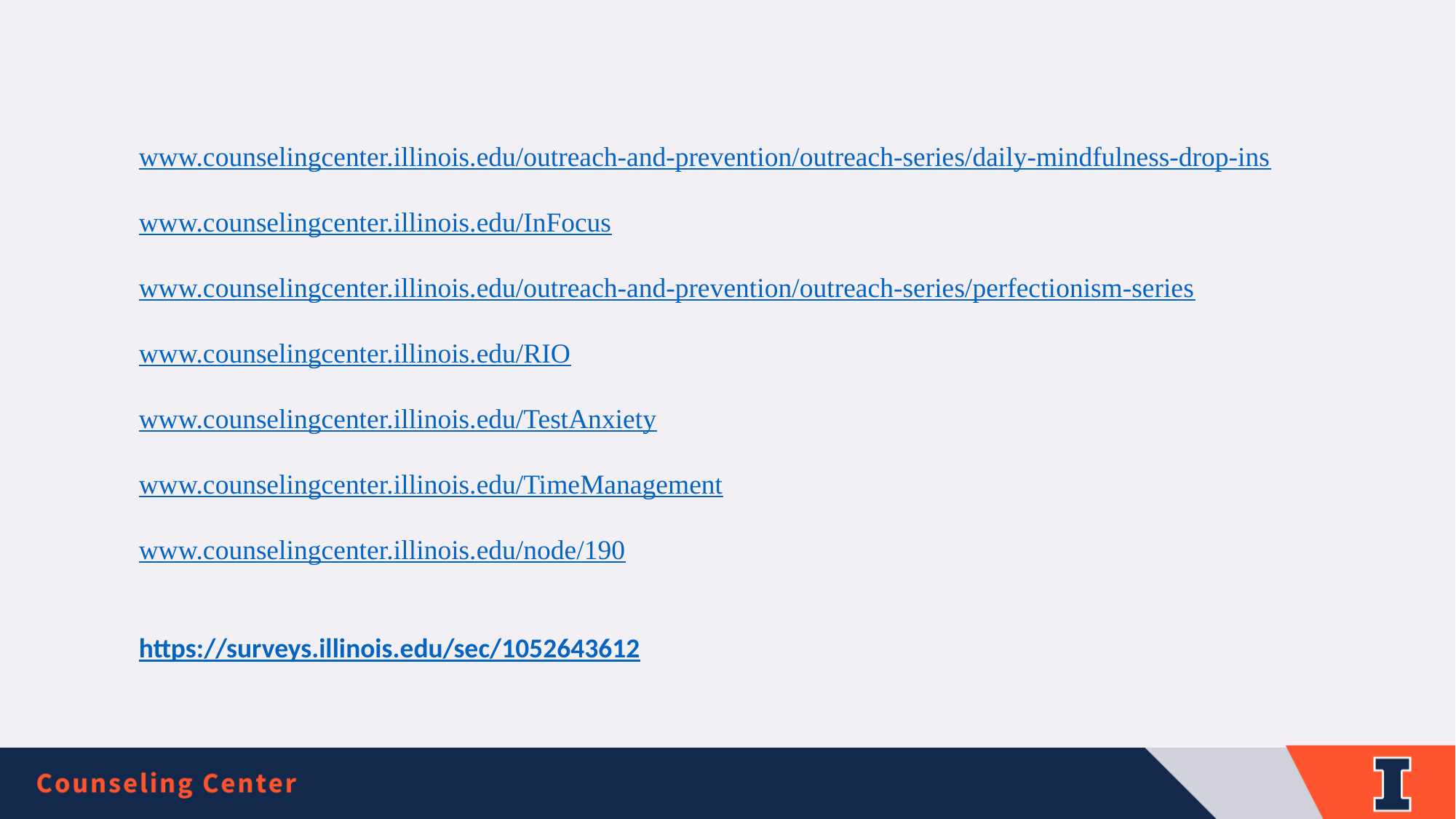

www.counselingcenter.illinois.edu/outreach-and-prevention/outreach-series/daily-mindfulness-drop-ins

www.counselingcenter.illinois.edu/InFocus

www.counselingcenter.illinois.edu/outreach-and-prevention/outreach-series/perfectionism-series

www.counselingcenter.illinois.edu/RIO

www.counselingcenter.illinois.edu/TestAnxiety

www.counselingcenter.illinois.edu/TimeManagement

www.counselingcenter.illinois.edu/node/190

https://surveys.illinois.edu/sec/1052643612